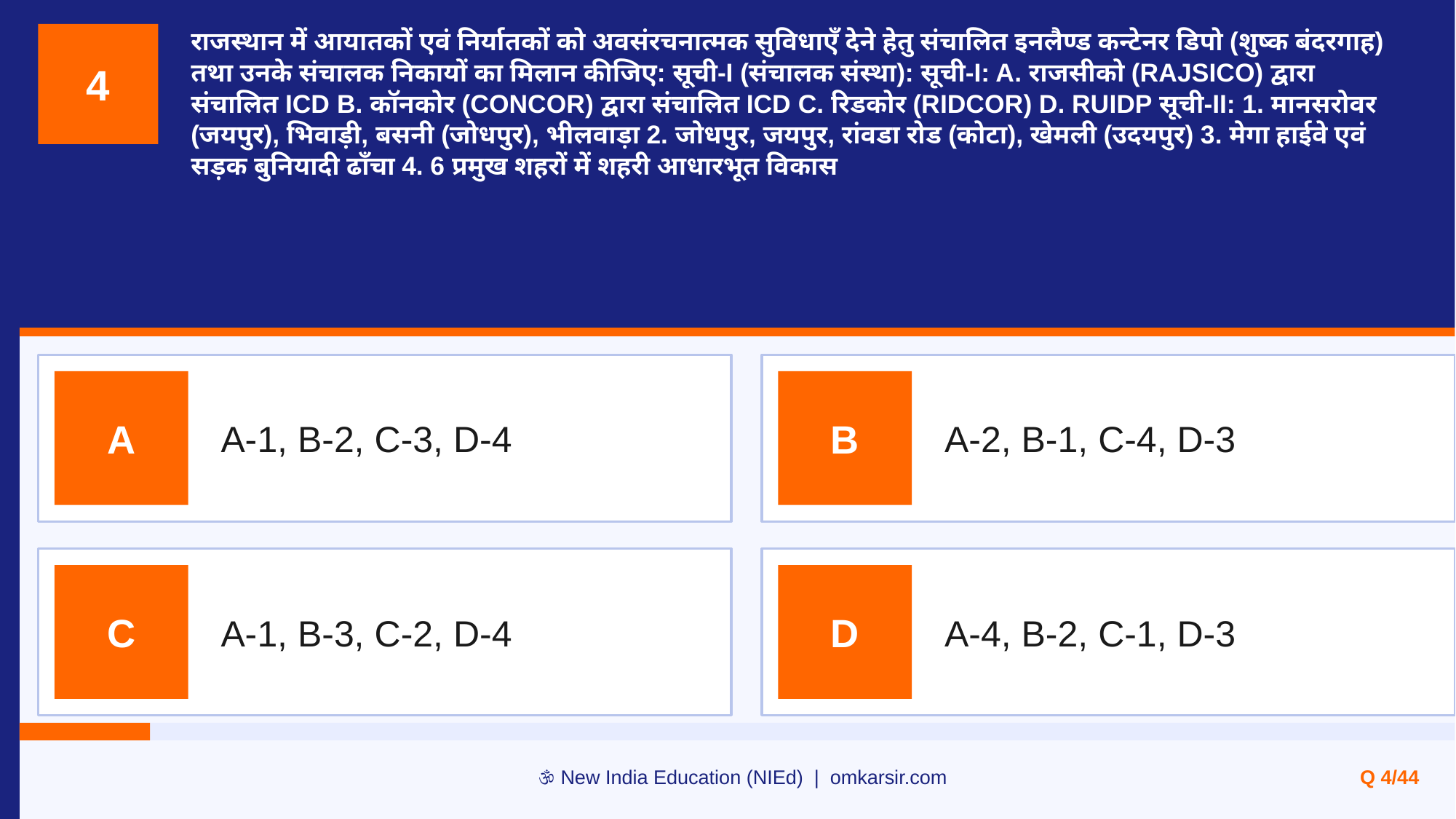

राजस्थान में आयातकों एवं निर्यातकों को अवसंरचनात्मक सुविधाएँ देने हेतु संचालित इनलैण्ड कन्टेनर डिपो (शुष्क बंदरगाह) तथा उनके संचालक निकायों का मिलान कीजिए: सूची-I (संचालक संस्था): सूची-I: A. राजसीको (RAJSICO) द्वारा संचालित ICD B. कॉनकोर (CONCOR) द्वारा संचालित ICD C. रिडकोर (RIDCOR) D. RUIDP सूची-II: 1. मानसरोवर (जयपुर), भिवाड़ी, बसनी (जोधपुर), भीलवाड़ा 2. जोधपुर, जयपुर, रांवडा रोड (कोटा), खेमली (उदयपुर) 3. मेगा हाईवे एवं सड़क बुनियादी ढाँचा 4. 6 प्रमुख शहरों में शहरी आधारभूत विकास
4

A-1, B-2, C-3, D-4
A-2, B-1, C-4, D-3
A
B

A-1, B-3, C-2, D-4
A-4, B-2, C-1, D-3
C
D

🕉️ New India Education (NIEd)  |  omkarsir.com
Q 4/44